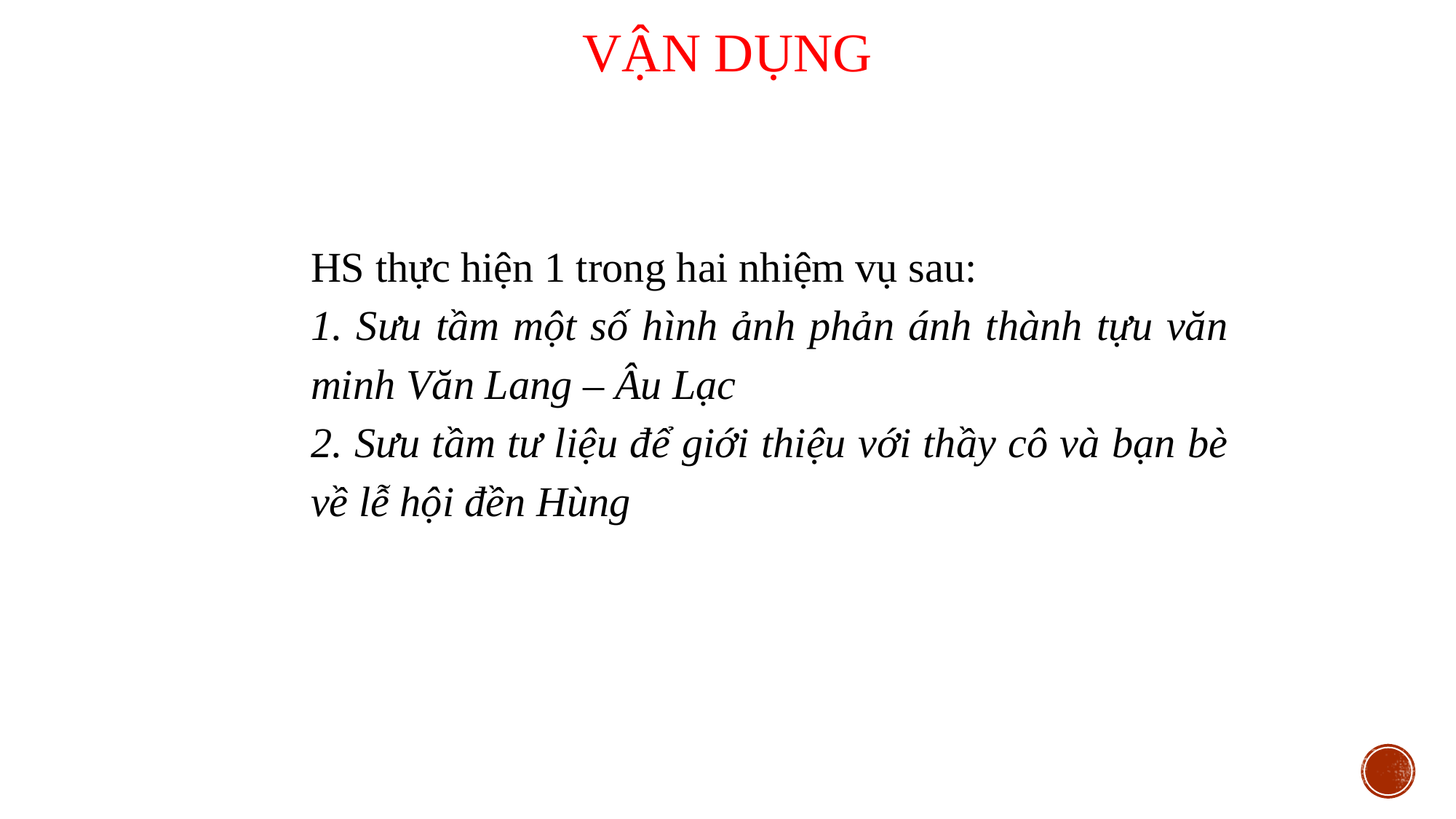

VẬN DỤNG
HS thực hiện 1 trong hai nhiệm vụ sau:
1. Sưu tầm một số hình ảnh phản ánh thành tựu văn minh Văn Lang – Âu Lạc
2. Sưu tầm tư liệu để giới thiệu với thầy cô và bạn bè về lễ hội đền Hùng